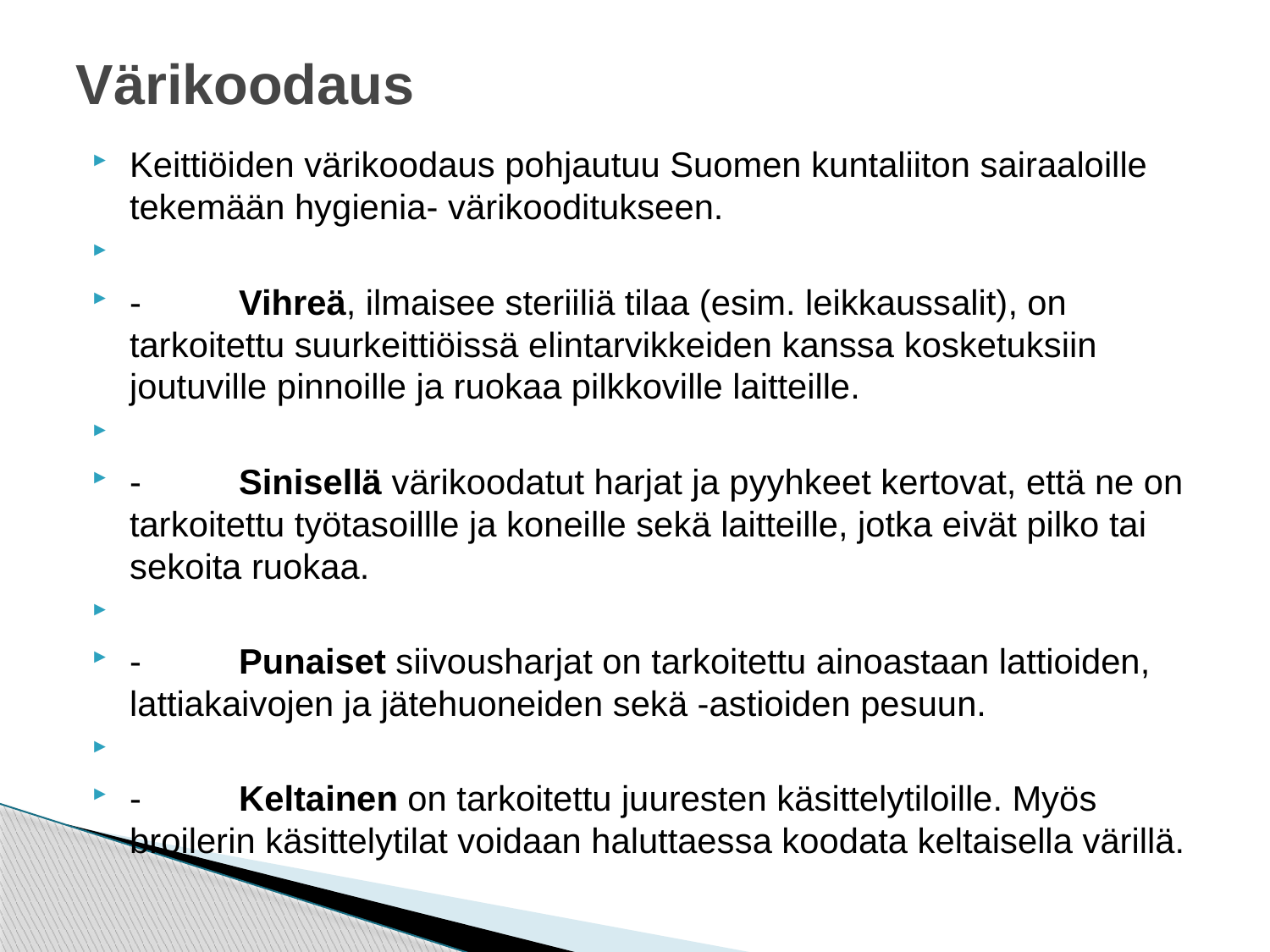

# Värikoodaus
Keittiöiden värikoodaus pohjautuu Suomen kuntaliiton sairaaloille tekemään hygienia- värikooditukseen.

-          Vihreä, ilmaisee steriiliä tilaa (esim. leikkaussalit), on tarkoitettu suurkeittiöissä elintarvikkeiden kanssa kosketuksiin joutuville pinnoille ja ruokaa pilkkoville laitteille.

-          Sinisellä värikoodatut harjat ja pyyhkeet kertovat, että ne on tarkoitettu työtasoillle ja koneille sekä laitteille, jotka eivät pilko tai sekoita ruokaa.

-          Punaiset siivousharjat on tarkoitettu ainoastaan lattioiden, lattiakaivojen ja jätehuoneiden sekä -astioiden pesuun.

-          Keltainen on tarkoitettu juuresten käsittelytiloille. Myös broilerin käsittelytilat voidaan haluttaessa koodata keltaisella värillä.